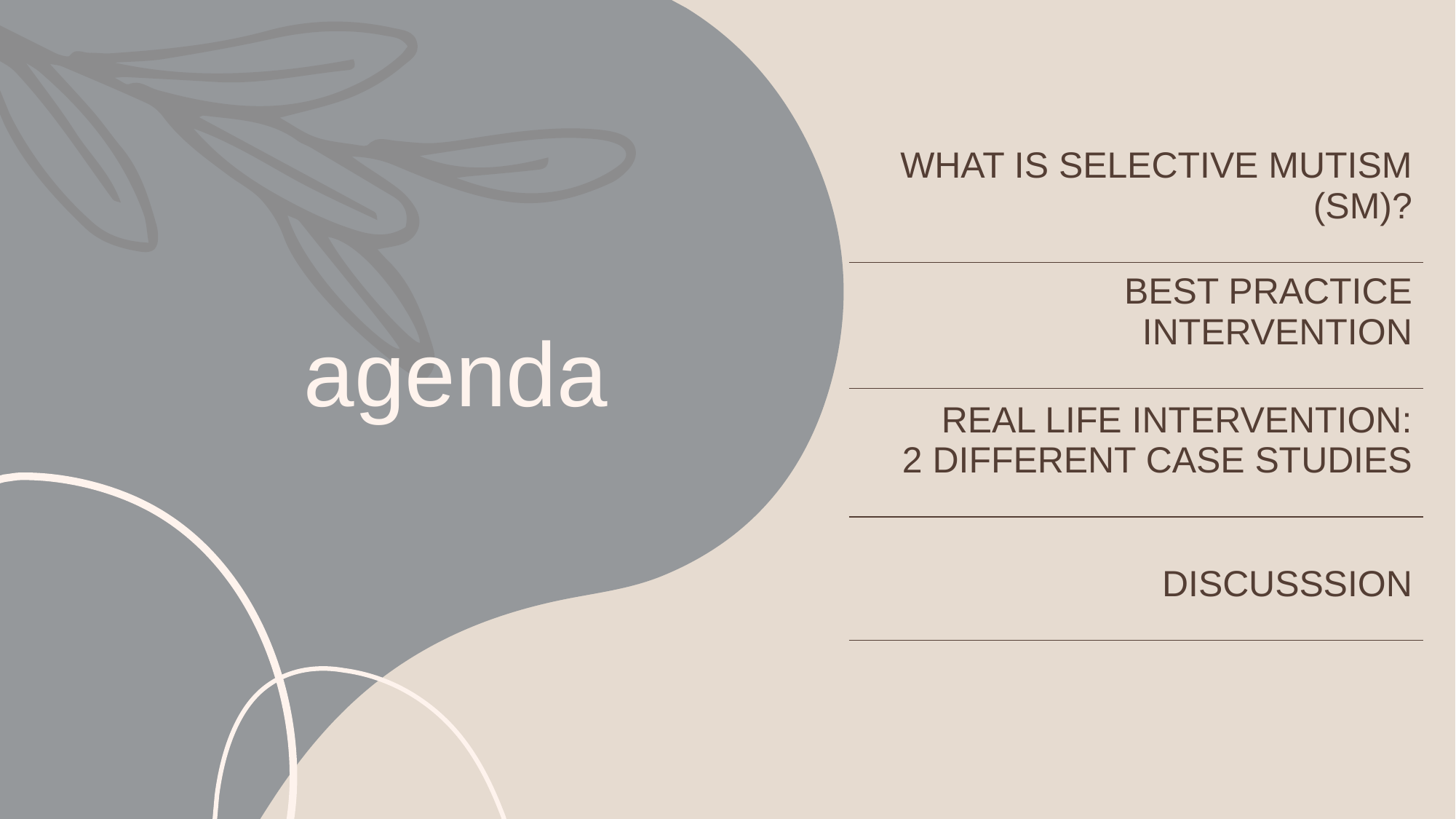

| WHAT IS SELECTIVE MUTISM (SM)? |
| --- |
| BEST PRACTICE INTERVENTION |
| REAL LIFE INTERVENTION: 2 DIFFERENT CASE STUDIES |
| DISCUSSSION |
# agenda